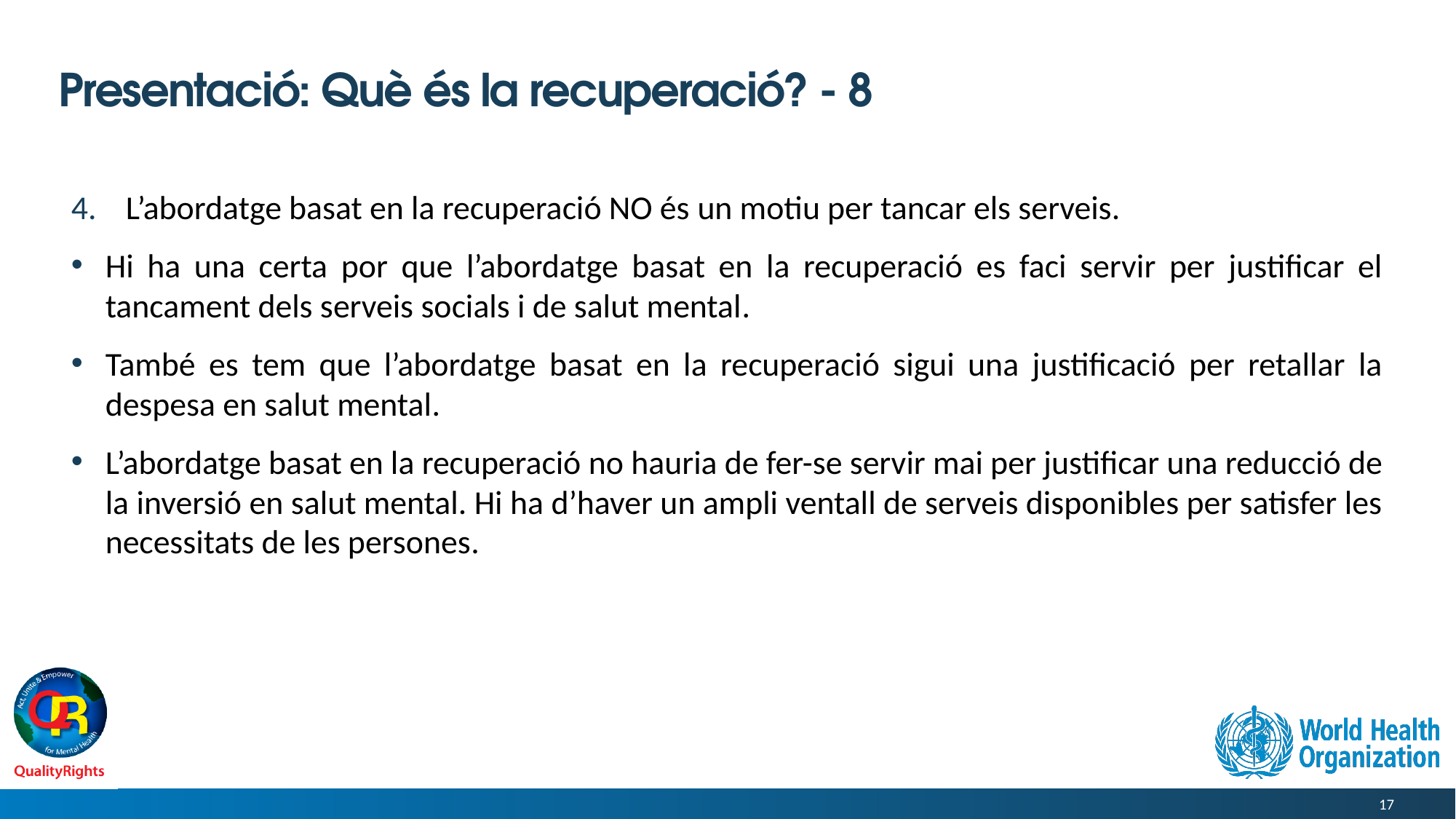

# Presentació: Què és la recuperació? - 8
L’abordatge basat en la recuperació NO és un motiu per tancar els serveis.
Hi ha una certa por que l’abordatge basat en la recuperació es faci servir per justificar el tancament dels serveis socials i de salut mental.
També es tem que l’abordatge basat en la recuperació sigui una justificació per retallar la despesa en salut mental.
L’abordatge basat en la recuperació no hauria de fer-se servir mai per justificar una reducció de la inversió en salut mental. Hi ha d’haver un ampli ventall de serveis disponibles per satisfer les necessitats de les persones.